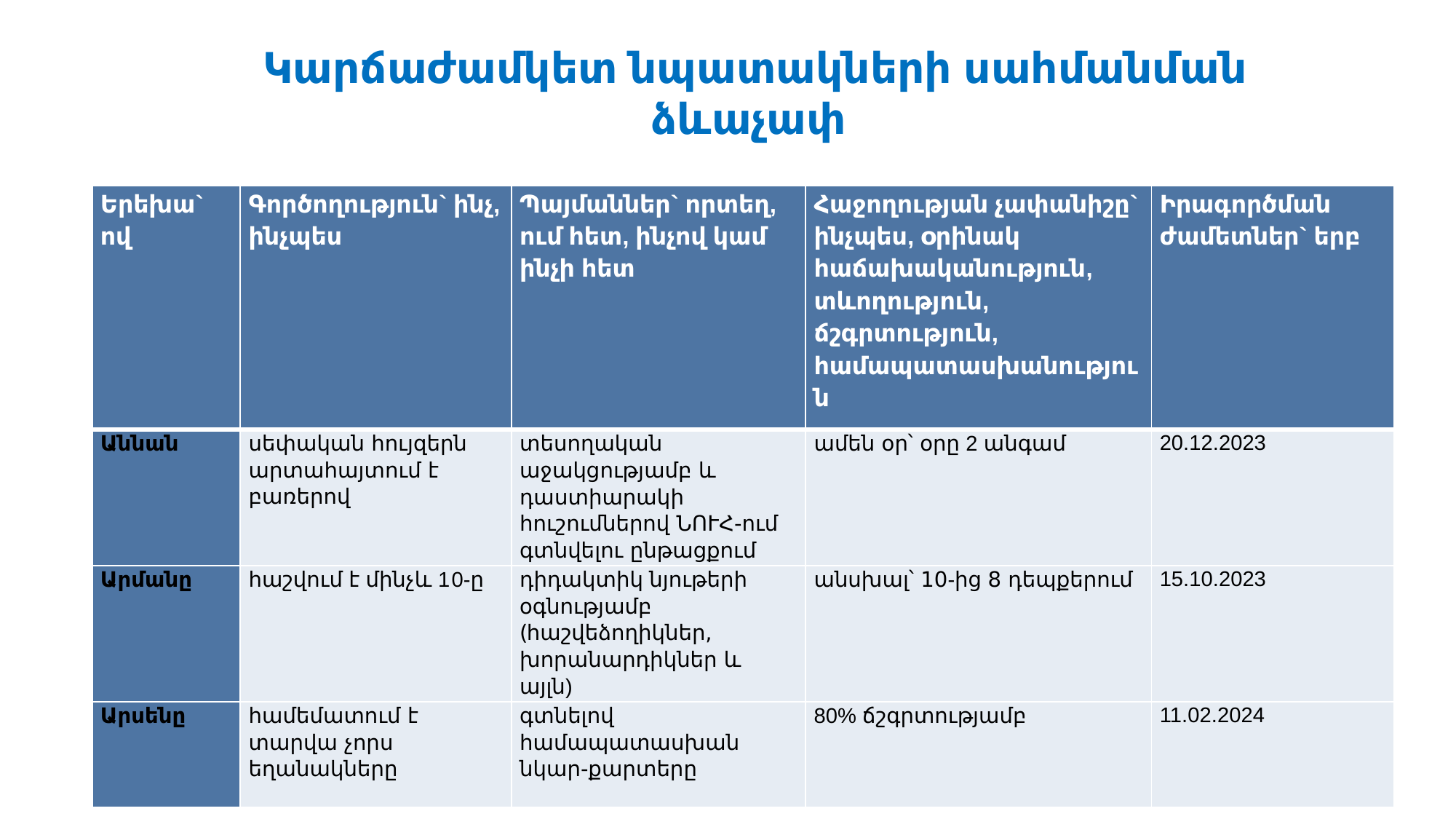

Կարճաժամկետ նպատակների սահմանման ձևաչափ
| Երեխա` ով | Գործողություն` ինչ, ինչպես | Պայմաններ` որտեղ, ում հետ, ինչով կամ ինչի հետ | Հաջողության չափանիշը` ինչպես, օրինակ հաճախականություն, տևողություն, ճշգրտություն, համապատասխանություն | Իրագործման ժամետներ` երբ |
| --- | --- | --- | --- | --- |
| Աննան | սեփական հույզերն արտահայտում է բառերով | տեսողական աջակցությամբ և դաստիարակի հուշումներով ՆՈՒՀ-ում գտնվելու ընթացքում | ամեն օր՝ օրը 2 անգամ | 20.12.2023 |
| Արմանը | հաշվում է մինչև 10-ը | դիդակտիկ նյութերի օգնությամբ (հաշվեձողիկներ, խորանարդիկներ և այլն) | անսխալ՝ 10-ից 8 դեպքերում | 15.10.2023 |
| Արսենը | համեմատում է տարվա չորս եղանակները | գտնելով համապատասխան նկար-քարտերը | 80% ճշգրտությամբ | 11.02.2024 |